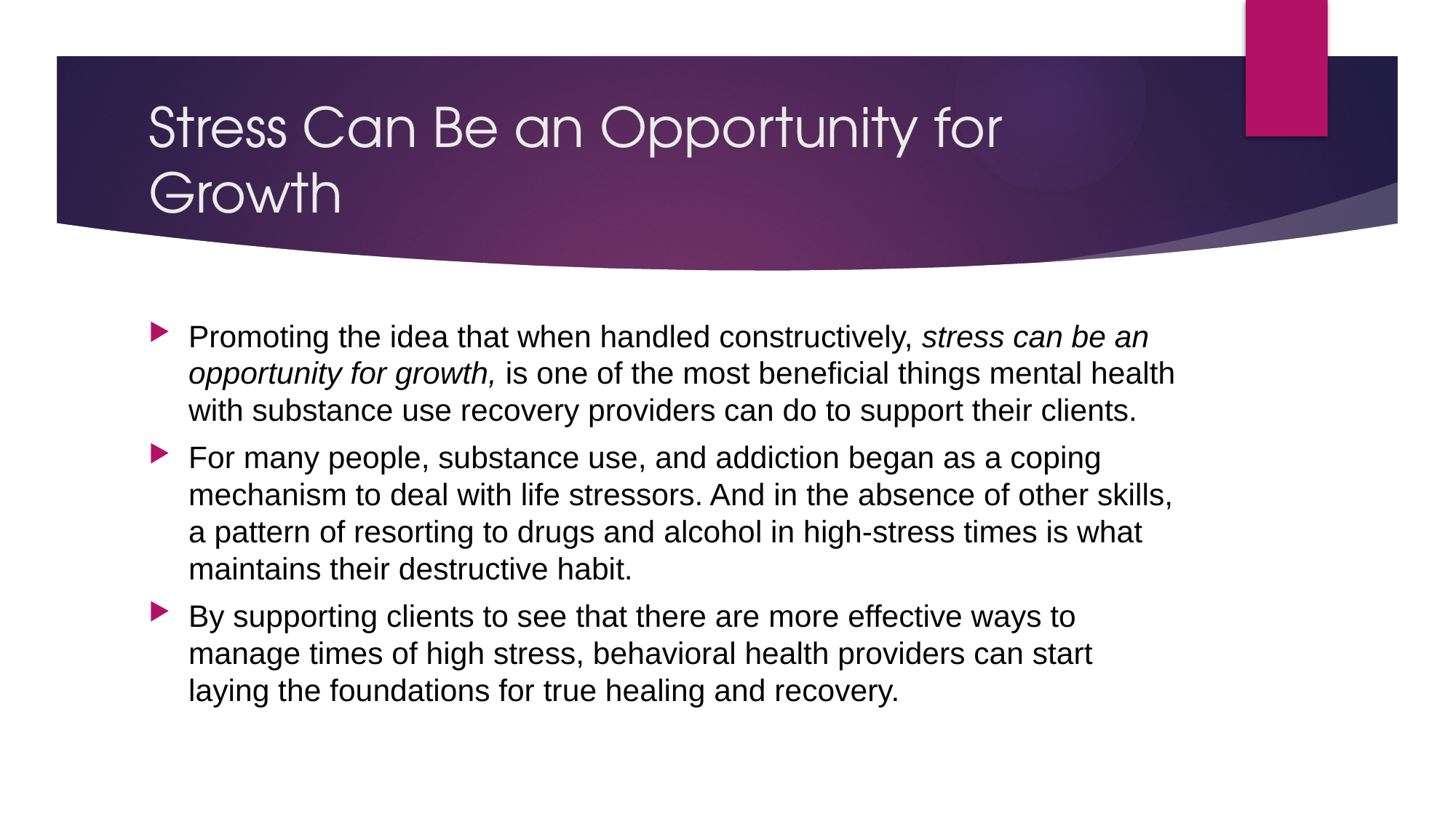

# Stress Can Be an Opportunity for Growth
Promoting the idea that when handled constructively, stress can be an opportunity for growth, is one of the most beneficial things mental health with substance use recovery providers can do to support their clients.
For many people, substance use, and addiction began as a coping mechanism to deal with life stressors. And in the absence of other skills, a pattern of resorting to drugs and alcohol in high-stress times is what maintains their destructive habit.
By supporting clients to see that there are more effective ways to manage times of high stress, behavioral health providers can start laying the foundations for true healing and recovery.